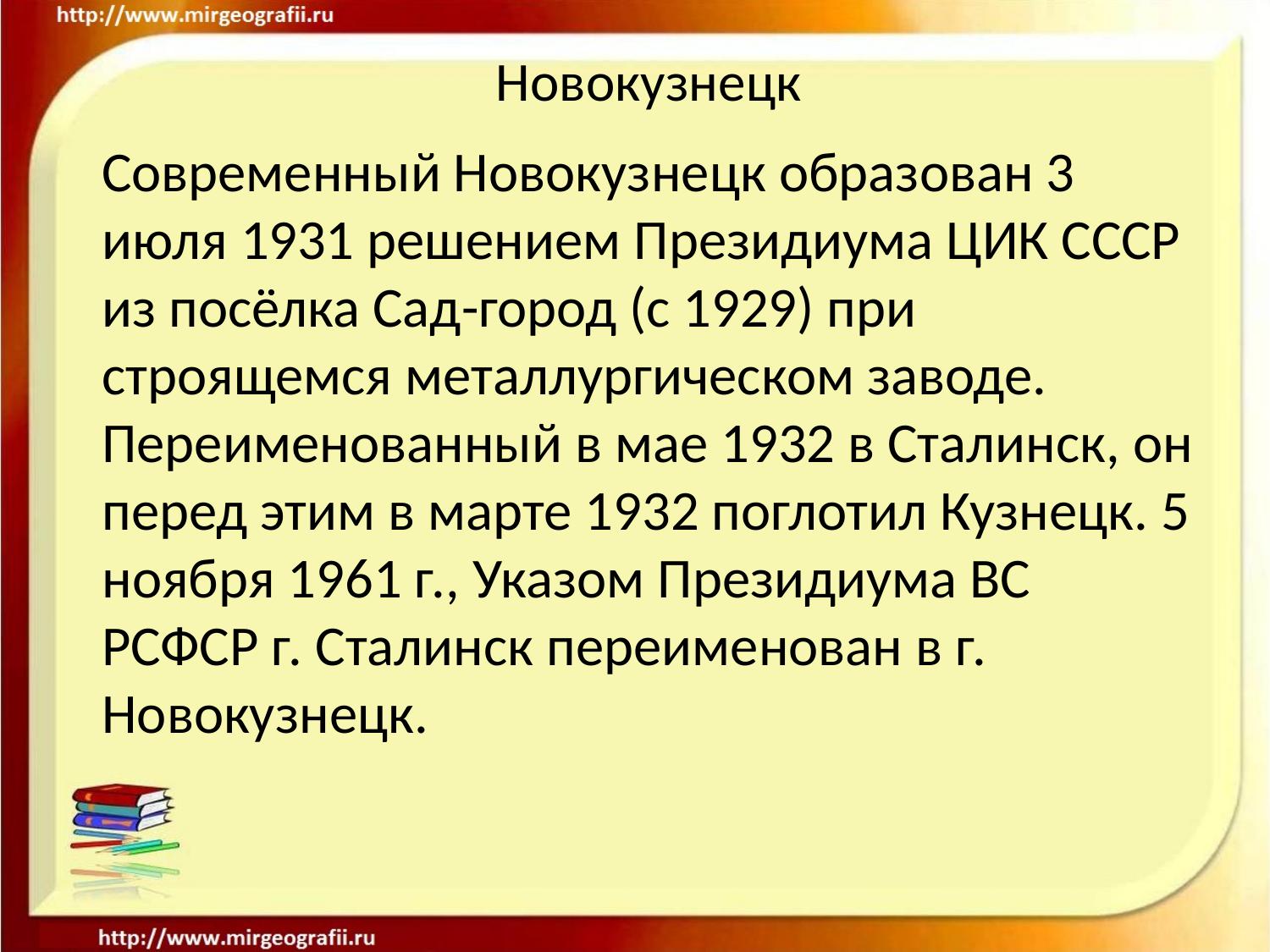

# Новокузнецк
Современный Новокузнецк образован 3 июля 1931 решением Президиума ЦИК СССР из посёлка Сад-город (с 1929) при строящемся металлургическом заводе. Переименованный в мае 1932 в Сталинск, он перед этим в марте 1932 поглотил Кузнецк. 5 ноября 1961 г., Указом Президиума ВС РСФСР г. Сталинск переименован в г. Новокузнецк.